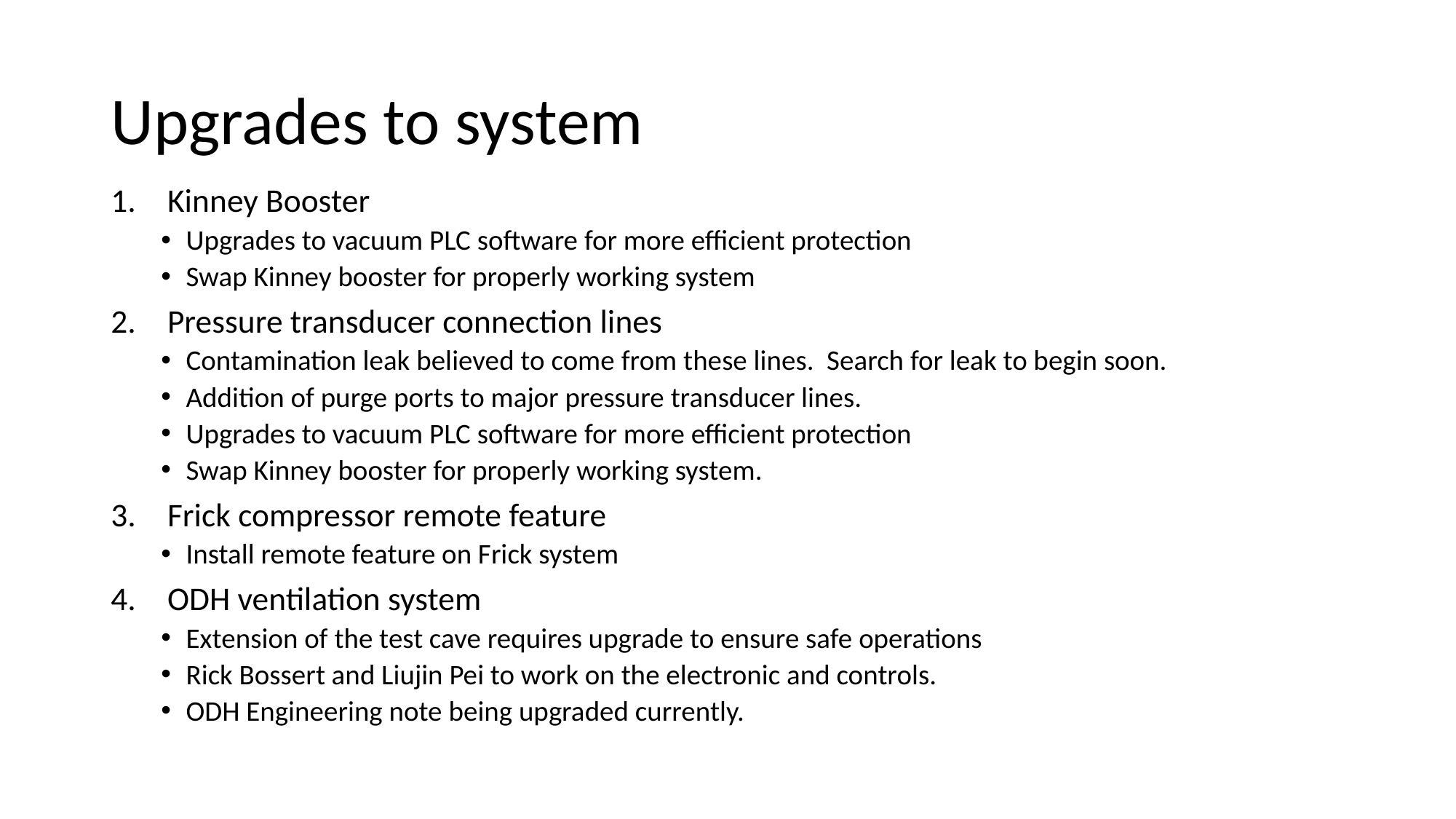

# Upgrades to system
Kinney Booster
Upgrades to vacuum PLC software for more efficient protection
Swap Kinney booster for properly working system
Pressure transducer connection lines
Contamination leak believed to come from these lines.  Search for leak to begin soon.
Addition of purge ports to major pressure transducer lines.
Upgrades to vacuum PLC software for more efficient protection
Swap Kinney booster for properly working system.
Frick compressor remote feature
Install remote feature on Frick system
ODH ventilation system
Extension of the test cave requires upgrade to ensure safe operations
Rick Bossert and Liujin Pei to work on the electronic and controls.
ODH Engineering note being upgraded currently.